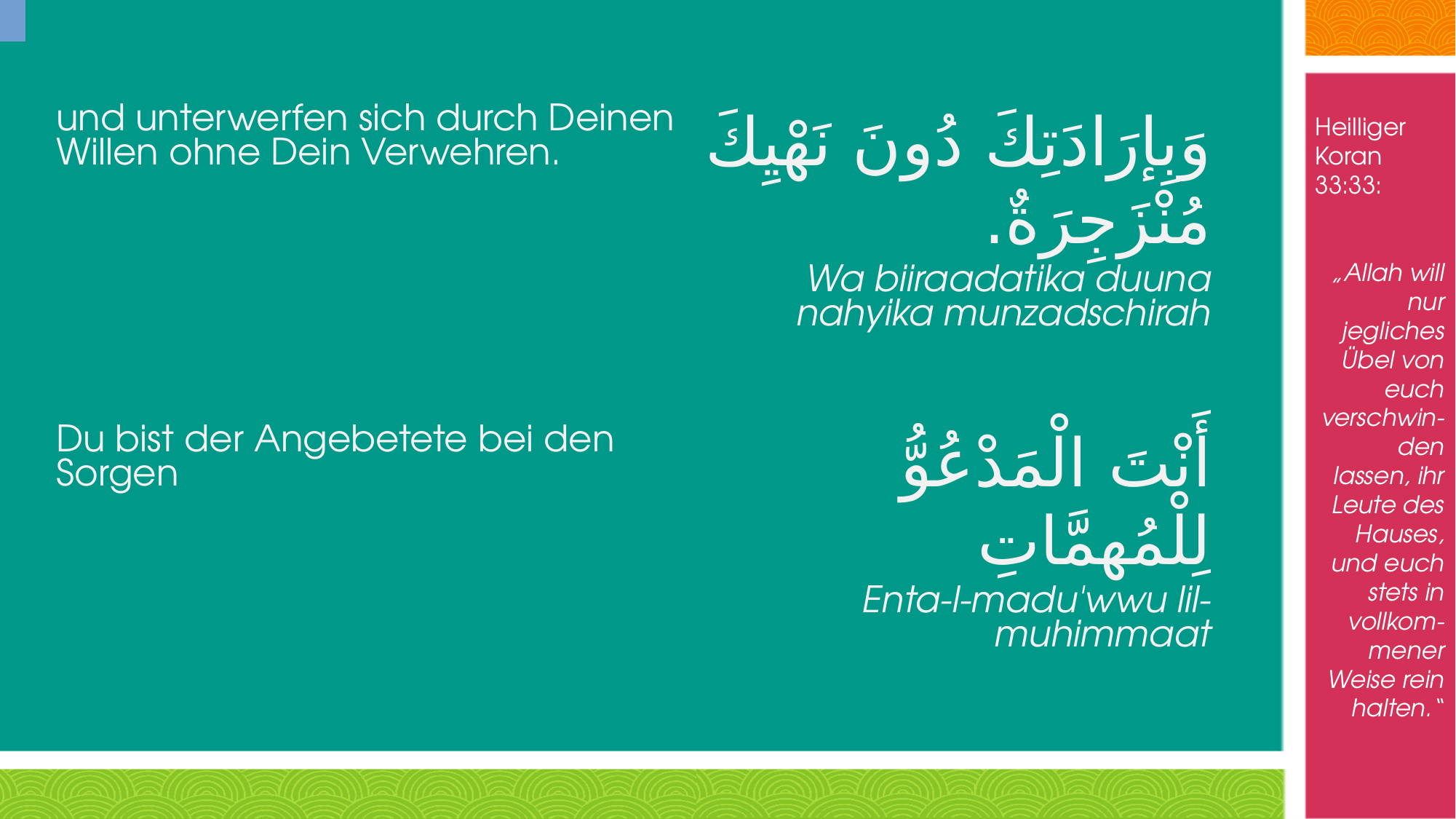

Heilliger Koran 33:33:

„Allah will nur jegliches Übel von euch verschwin-den lassen, ihr Leute des Hauses, und euch stets in vollkom-mener Weise rein halten.“
| und unterwerfen sich durch Deinen Willen ohne Dein Verwehren. | وَبِإرَادَتِكَ دُونَ نَهْيِكَ مُنْزَجِرَةٌ. |
| --- | --- |
|  | Wa biiraadatika duuna nahyika munzadschirah |
| Du bist der Angebetete bei den Sorgen | أَنْتَ الْمَدْعُوُّ لِلْمُهِمَّاتِ |
|  | Enta-l-madu'wwu lil-muhimmaat |